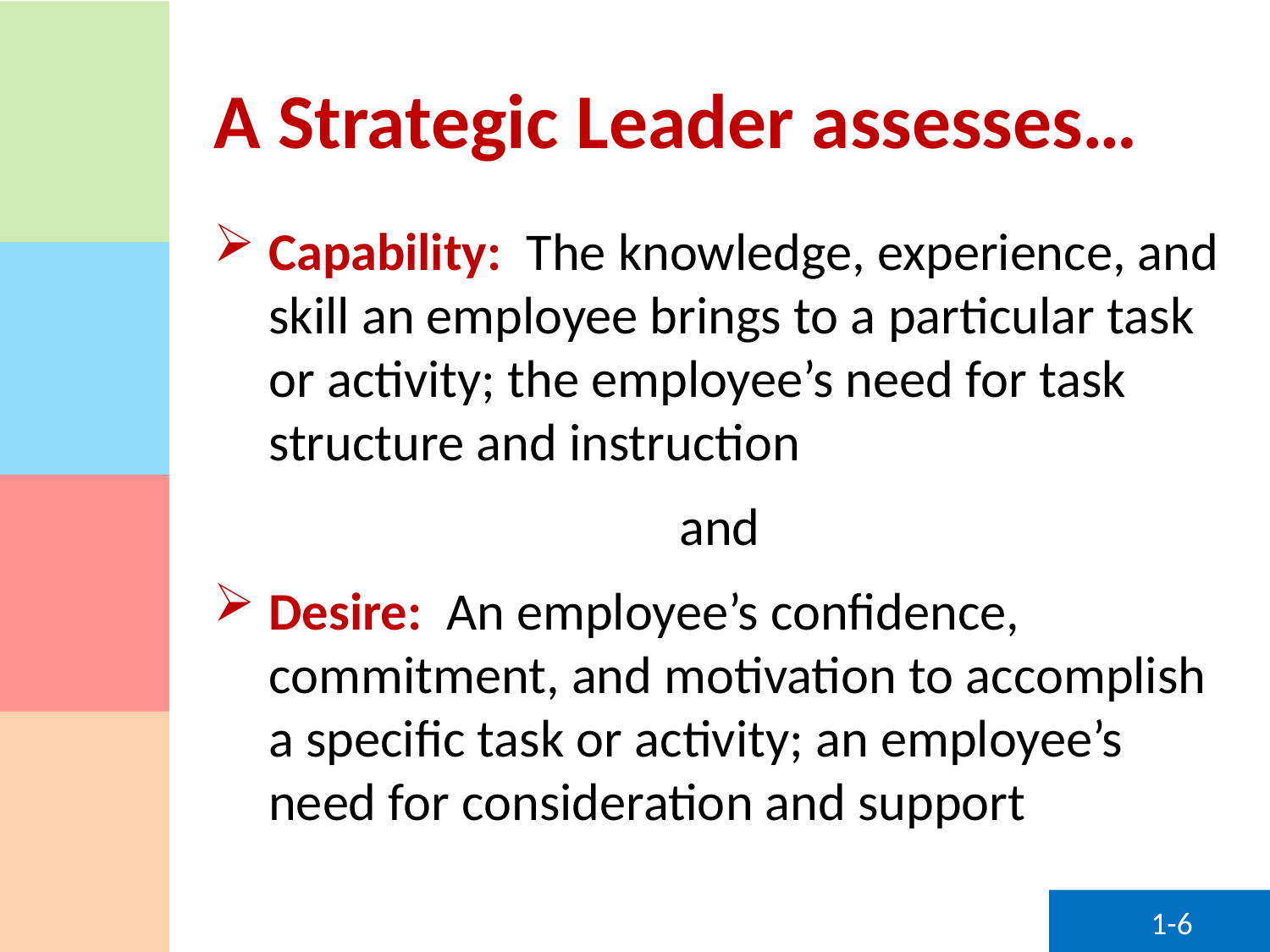

# A Strategic Leader assesses…
Capability:  The knowledge, experience, and skill an employee brings to a particular task or activity; the employee’s need for task structure and instruction
and
Desire:  An employee’s confidence, commitment, and motivation to accomplish a specific task or activity; an employee’s need for consideration and support
1-6